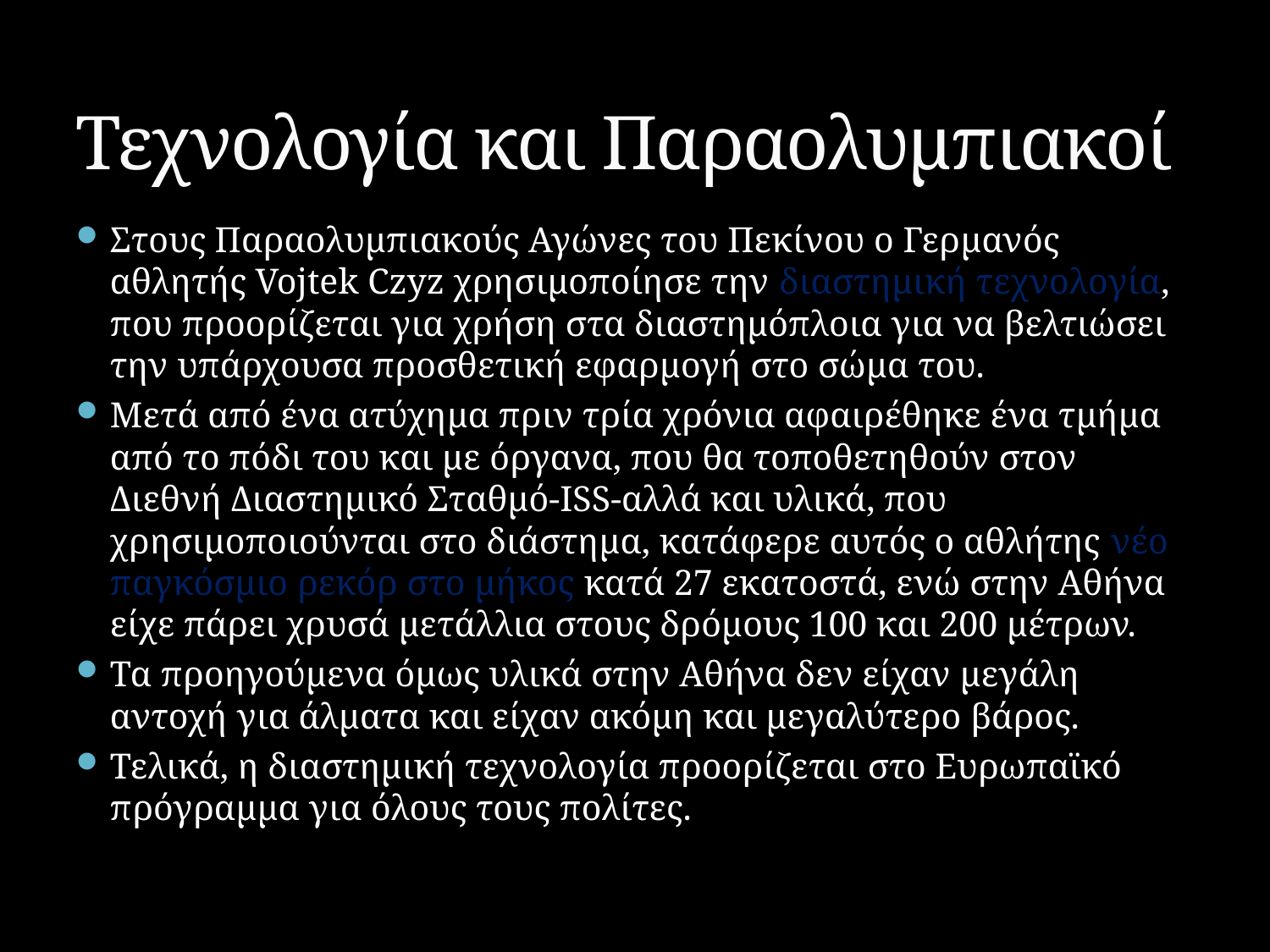

# Τεχνολογία και Παραολυμπιακοί
Στους Παραολυμπιακούς Αγώνες του Πεκίνου ο Γερμανός αθλητής Vojtek Czyz χρησιμοποίησε την διαστημική τεχνολογία, που προορίζεται για χρήση στα διαστημόπλοια για να βελτιώσει την υπάρχουσα προσθετική εφαρμογή στο σώμα του.
Μετά από ένα ατύχημα πριν τρία χρόνια αφαιρέθηκε ένα τμήμα από το πόδι του και με όργανα, που θα τοπoθετηθούν στον Διεθνή Διαστημικό Σταθμό-ISS-αλλά και υλικά, που χρησιμοποιούνται στο διάστημα, κατάφερε αυτός ο αθλήτης νέο παγκόσμιο ρεκόρ στο μήκος κατά 27 εκατοστά, ενώ στην Αθήνα είχε πάρει χρυσά μετάλλια στους δρόμους 100 και 200 μέτρων.
Τα προηγούμενα όμως υλικά στην Αθήνα δεν είχαν μεγάλη αντοχή για άλματα και είχαν ακόμη και μεγαλύτερο βάρος.
Τελικά, η διαστημική τεχνολογία προορίζεται στο Ευρωπαϊκό πρόγραμμα για όλους τους πολίτες.